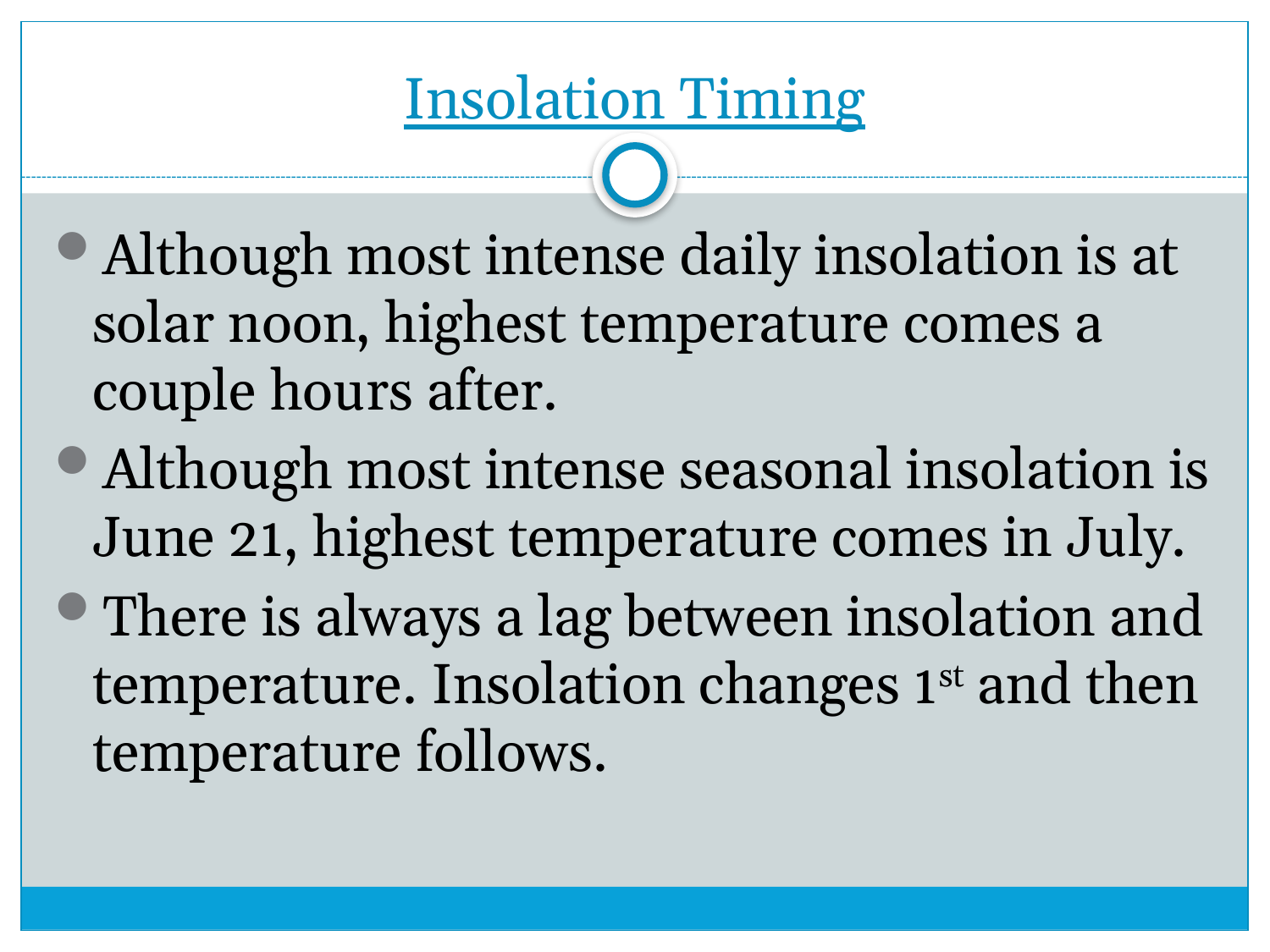

# Insolation Timing
Although most intense daily insolation is at solar noon, highest temperature comes a couple hours after.
Although most intense seasonal insolation is June 21, highest temperature comes in July.
There is always a lag between insolation and temperature. Insolation changes 1st and then temperature follows.